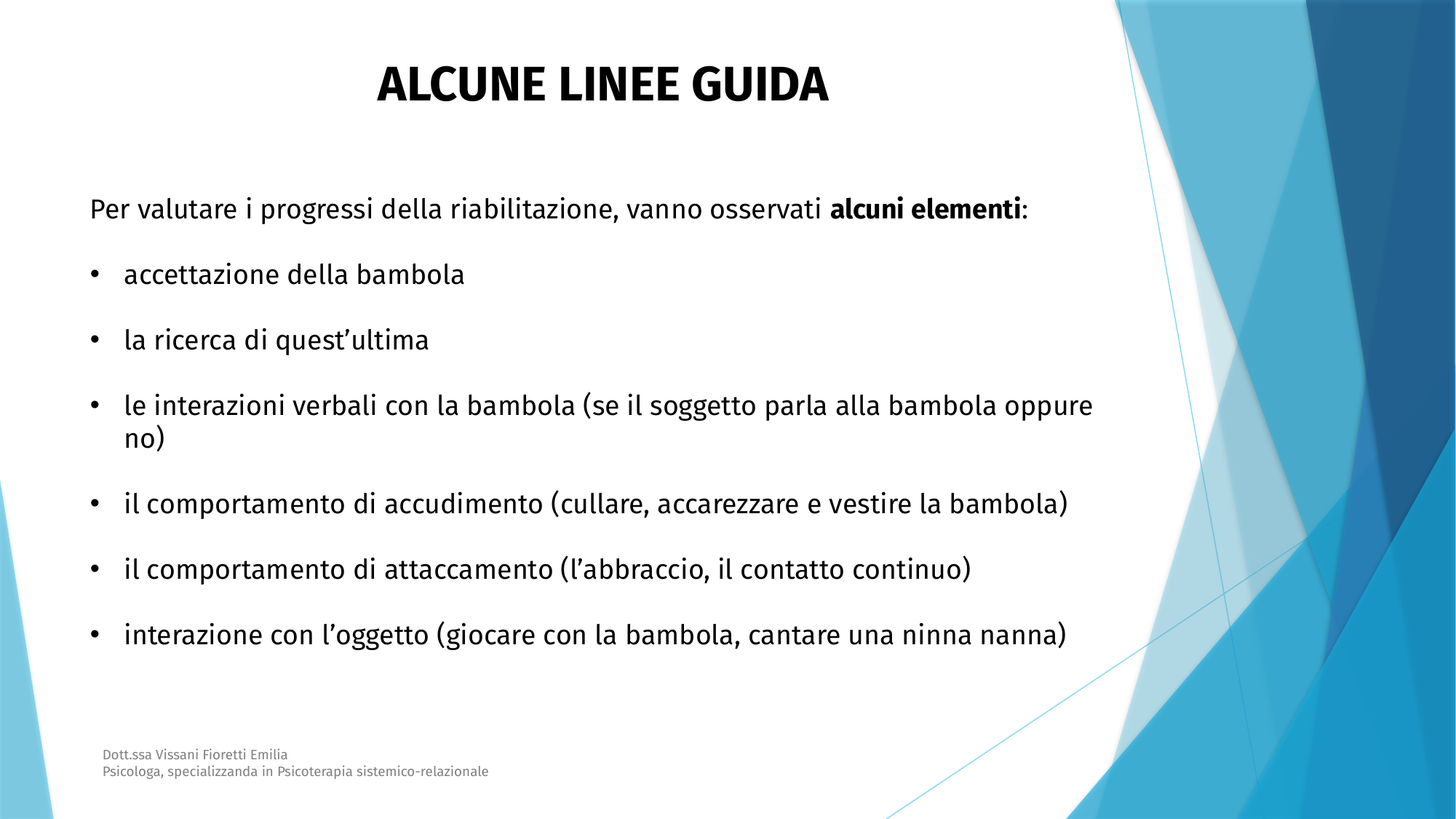

ALCUNE LINEE GUIDA
Per valutare i progressi della riabilitazione, vanno osservati alcuni elementi:

accettazione della bambola

la ricerca di quest’ultima

le interazioni verbali con la bambola (se il soggetto parla alla bambola oppure no)

il comportamento di accudimento (cullare, accarezzare e vestire la bambola)

il comportamento di attaccamento (l’abbraccio, il contatto continuo)

interazione con l’oggetto (giocare con la bambola, cantare una ninna nanna)

Dott.ssa Vissani Fioretti Emilia
Psicologa, specializzanda in Psicoterapia sistemico-relazionale